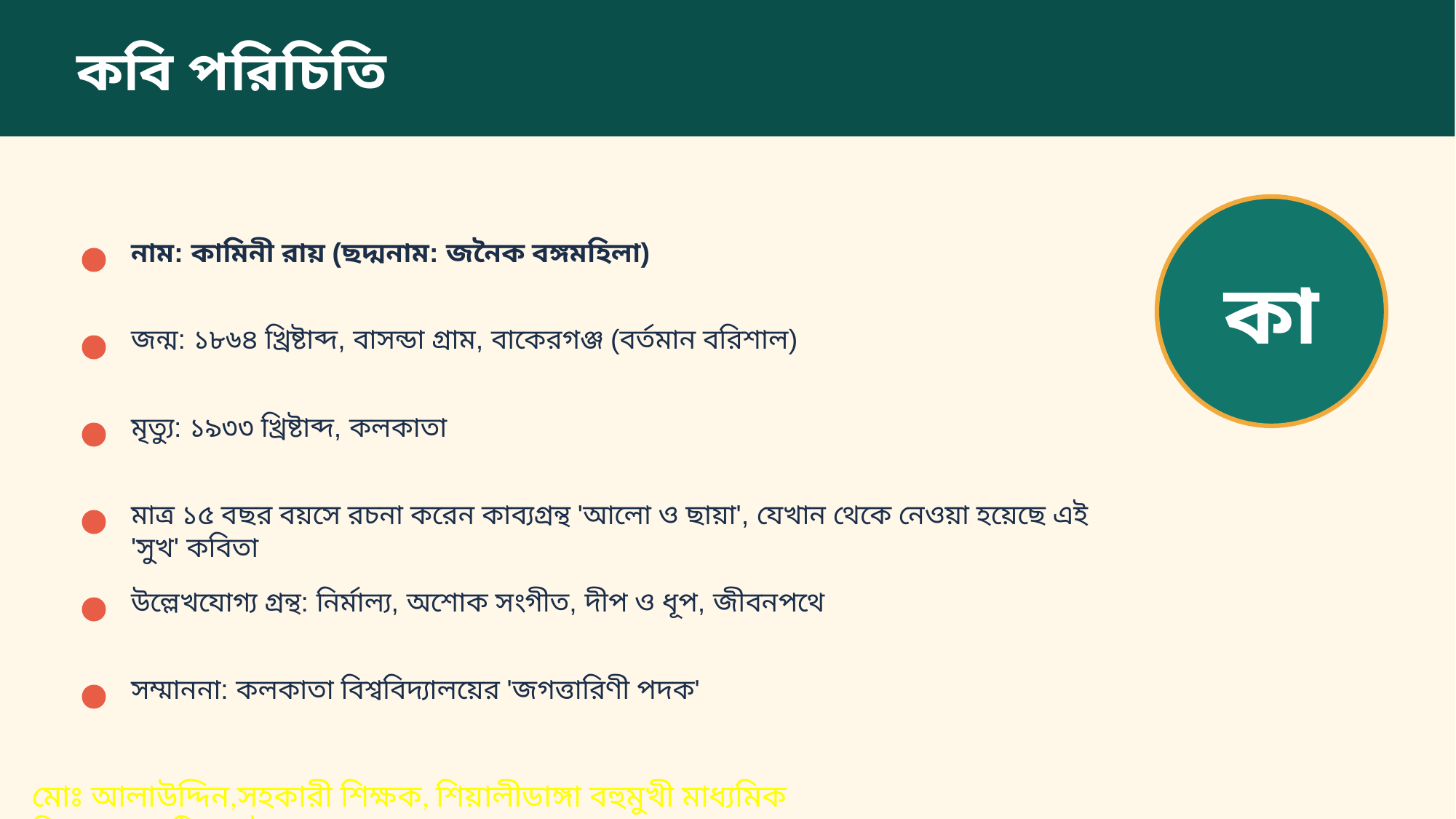

কবি পরিচিতি

কা
নাম: কামিনী রায় (ছদ্মনাম: জনৈক বঙ্গমহিলা)

জন্ম: ১৮৬৪ খ্রিষ্টাব্দ, বাসন্ডা গ্রাম, বাকেরগঞ্জ (বর্তমান বরিশাল)

মৃত্যু: ১৯৩৩ খ্রিষ্টাব্দ, কলকাতা

মাত্র ১৫ বছর বয়সে রচনা করেন কাব্যগ্রন্থ 'আলো ও ছায়া', যেখান থেকে নেওয়া হয়েছে এই 'সুখ' কবিতা

উল্লেখযোগ্য গ্রন্থ: নির্মাল্য, অশোক সংগীত, দীপ ও ধূপ, জীবনপথে

সম্মাননা: কলকাতা বিশ্ববিদ্যালয়ের 'জগত্তারিণী পদক'